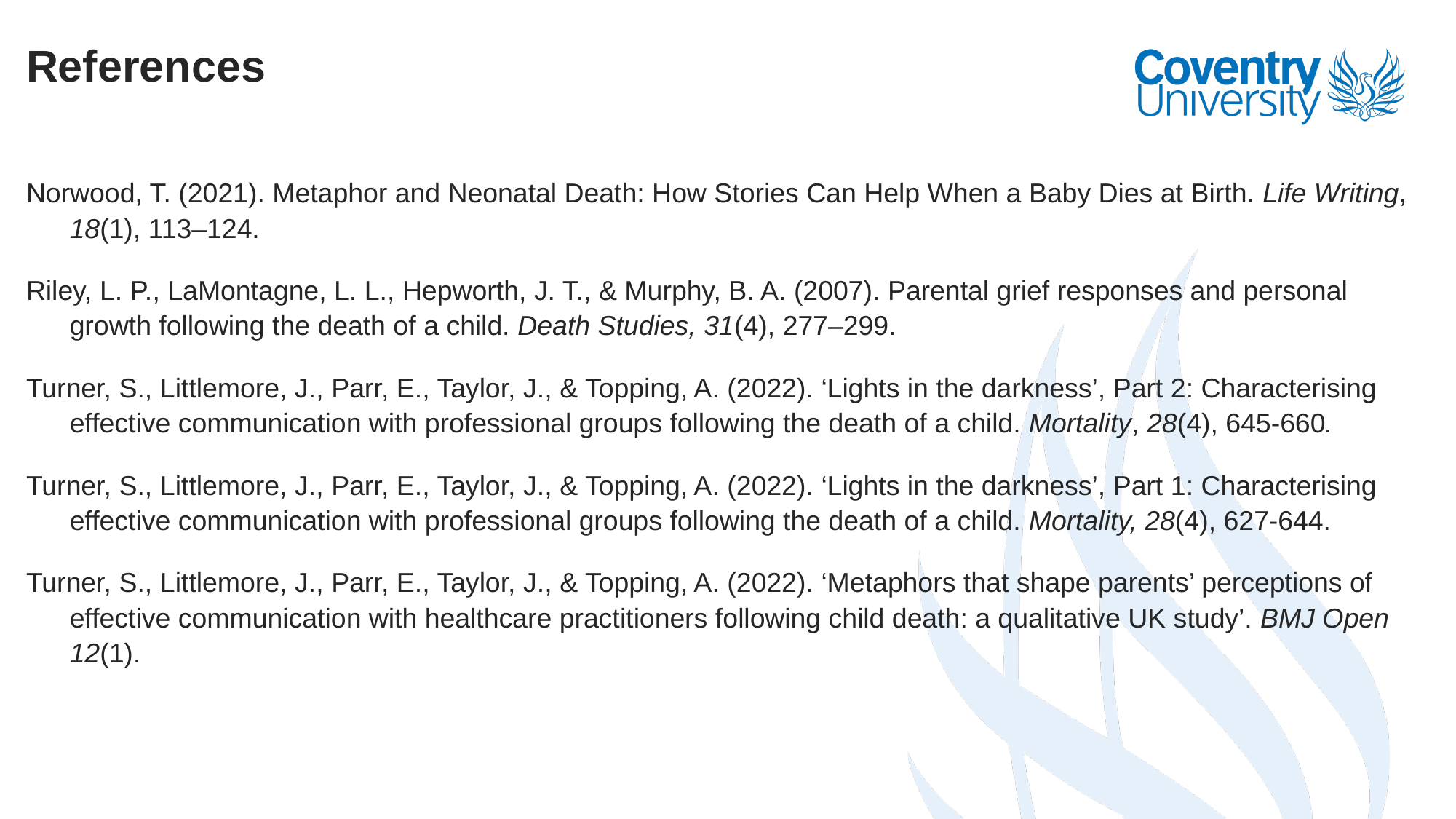

# References
Norwood, T. (2021). Metaphor and Neonatal Death: How Stories Can Help When a Baby Dies at Birth. Life Writing, 18(1), 113–124.
Riley, L. P., LaMontagne, L. L., Hepworth, J. T., & Murphy, B. A. (2007). Parental grief responses and personal growth following the death of a child. Death Studies, 31(4), 277–299.
Turner, S., Littlemore, J., Parr, E., Taylor, J., & Topping, A. (2022). ‘Lights in the darkness’, Part 2: Characterising effective communication with professional groups following the death of a child. Mortality, 28(4), 645-660.​
Turner, S., Littlemore, J., Parr, E., Taylor, J., & Topping, A. (2022). ‘Lights in the darkness’, Part 1: Characterising effective communication with professional groups following the death of a child. Mortality, 28(4), 627-644.
Turner, S., Littlemore, J., Parr, E., Taylor, J., & Topping, A. (2022). ‘Metaphors that shape parents’ perceptions of effective communication with healthcare practitioners following child death: a qualitative UK study’. BMJ Open 12(1).